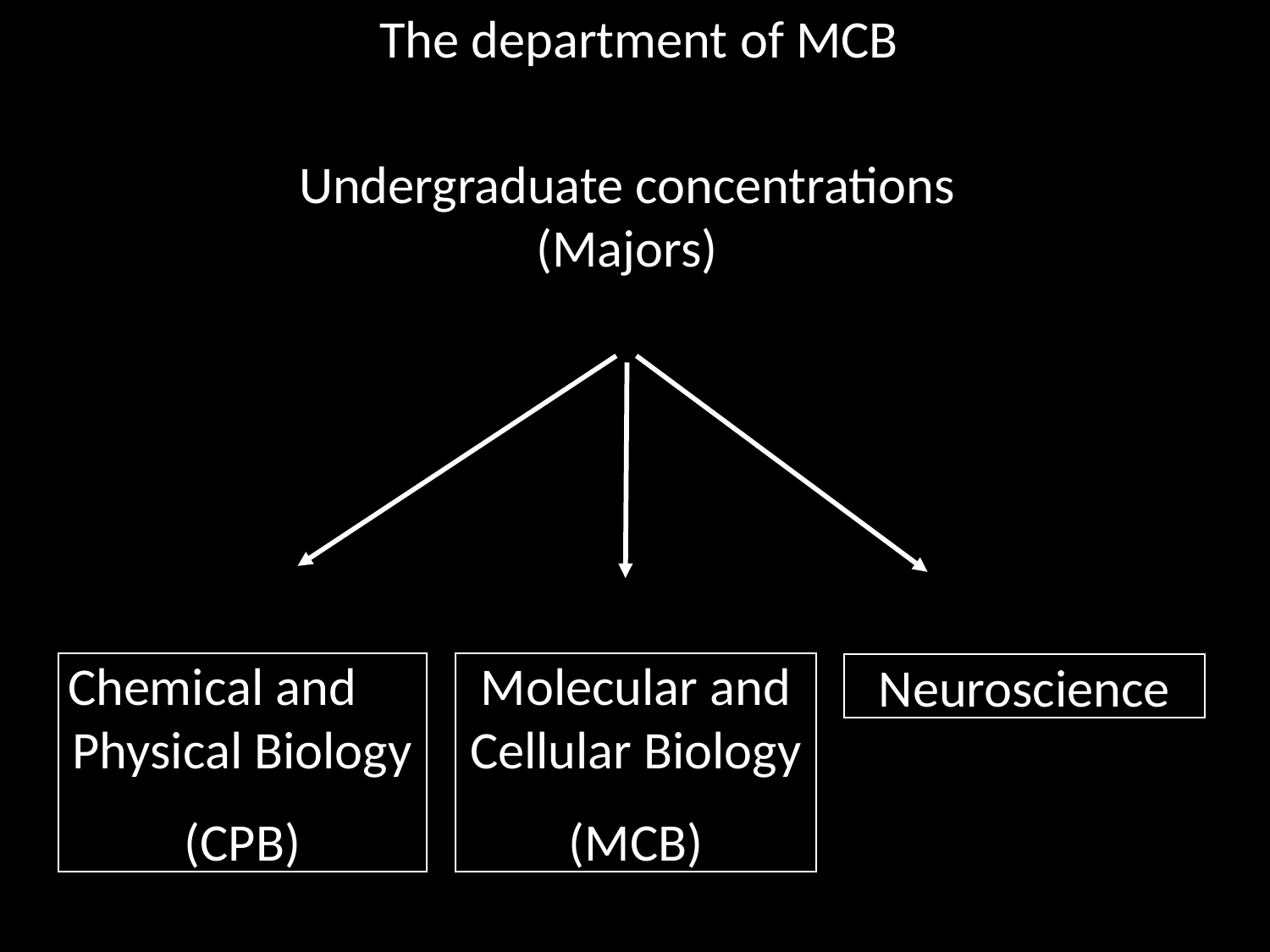

The department of MCB
Undergraduate concentrations (Majors)
Chemical and      Physical Biology
(CPB)
Neuroscience
Molecular and Cellular Biology
(MCB)